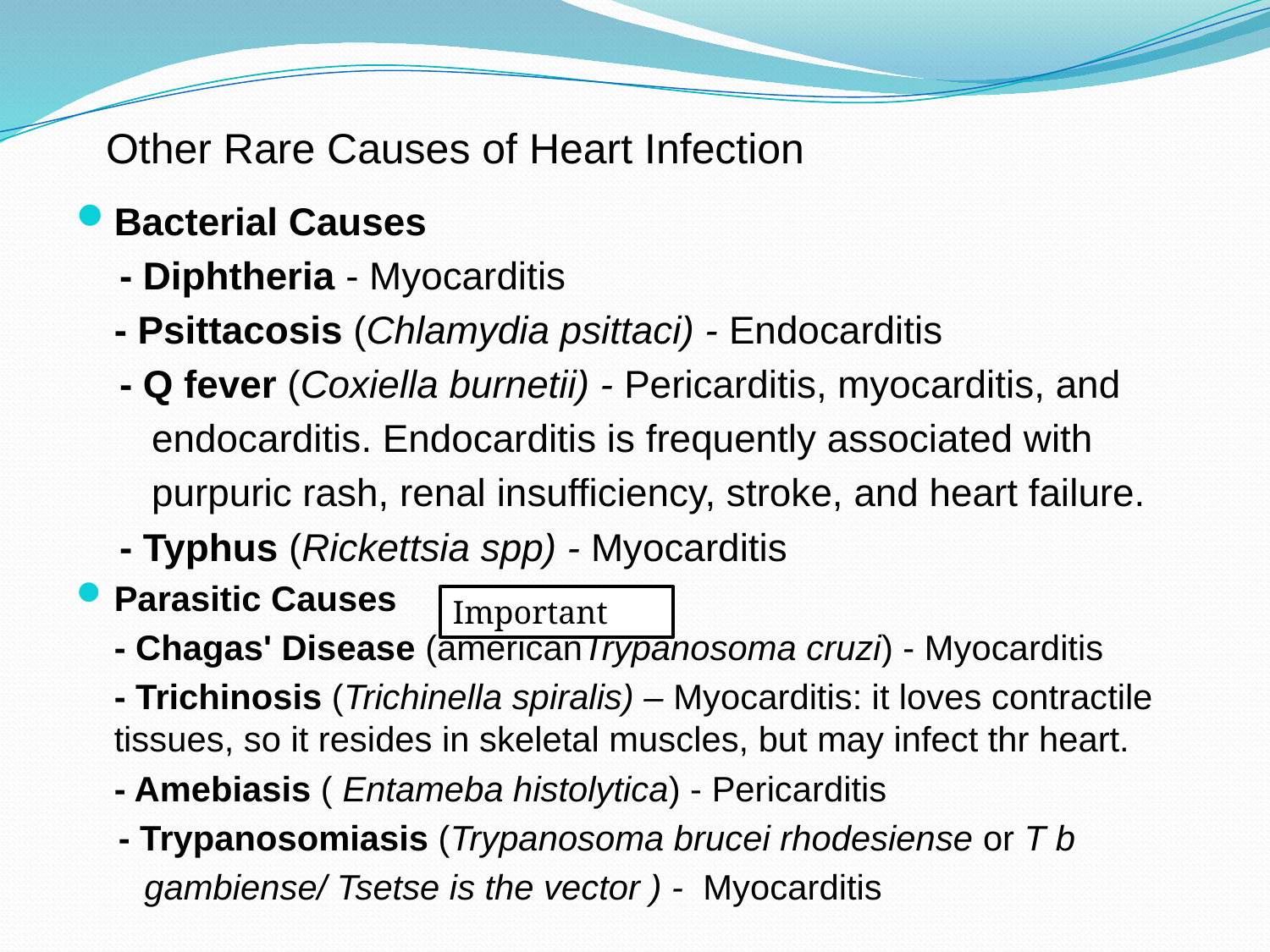

# Other Rare Causes of Heart Infection
Bacterial Causes
    - Diphtheria - Myocarditis
 	- Psittacosis (Chlamydia psittaci) - Endocarditis
	 - Q fever (Coxiella burnetii) - Pericarditis, myocarditis, and
       endocarditis. Endocarditis is frequently associated with
       purpuric rash, renal insufficiency, stroke, and heart failure.
    - Typhus (Rickettsia spp) - Myocarditis
Parasitic Causes
 	- Chagas' Disease (americanTrypanosoma cruzi) - Myocarditis
	- Trichinosis (Trichinella spiralis) – Myocarditis: it loves contractile tissues, so it resides in skeletal muscles, but may infect thr heart.
	- Amebiasis ( Entameba histolytica) - Pericarditis
 	 - Trypanosomiasis (Trypanosoma brucei rhodesiense or T b
       gambiense/ Tsetse is the vector ) -  Myocarditis

Important